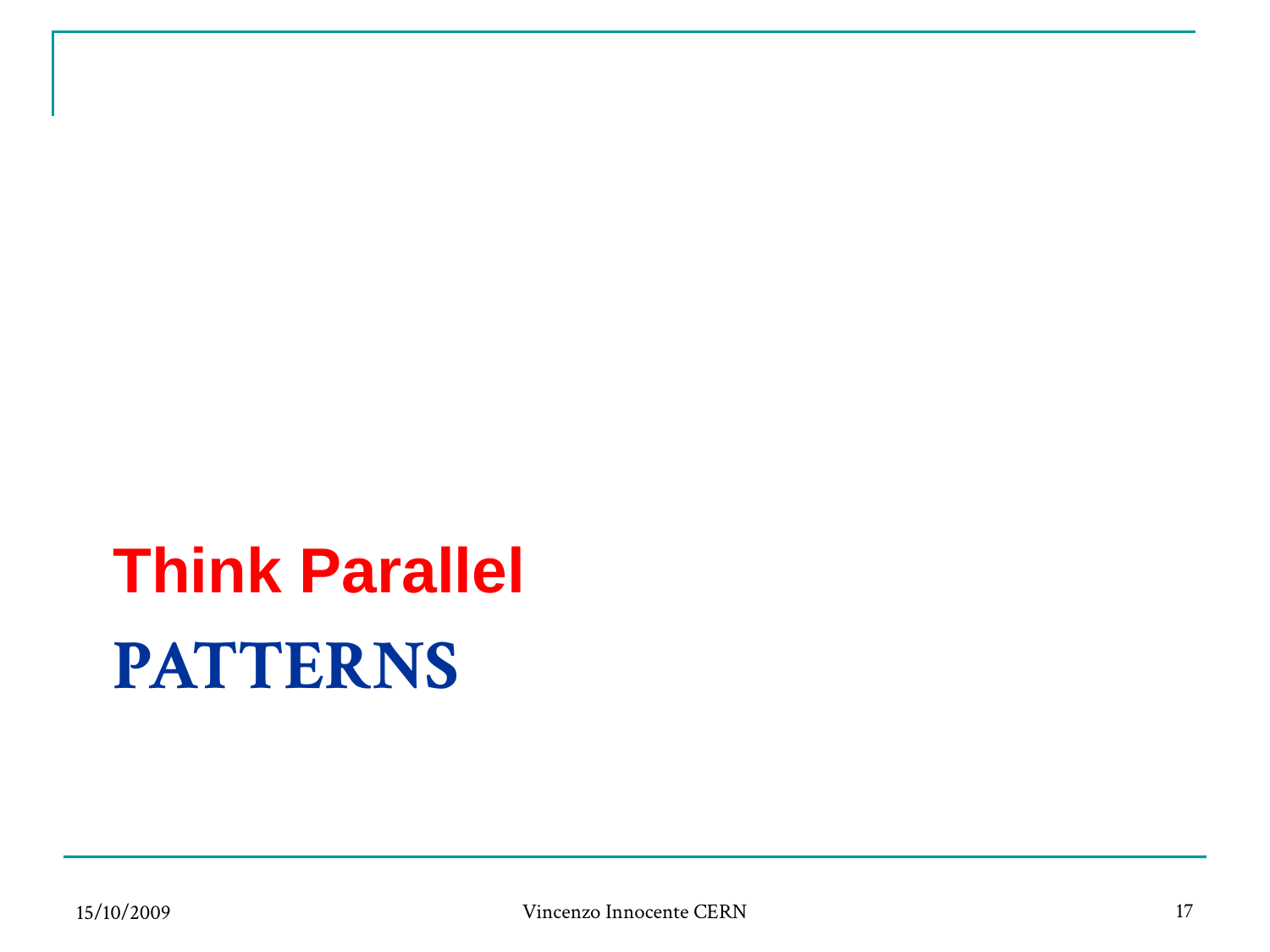

Think Parallel
# Patterns
15/10/2009
17
Vincenzo Innocente CERN